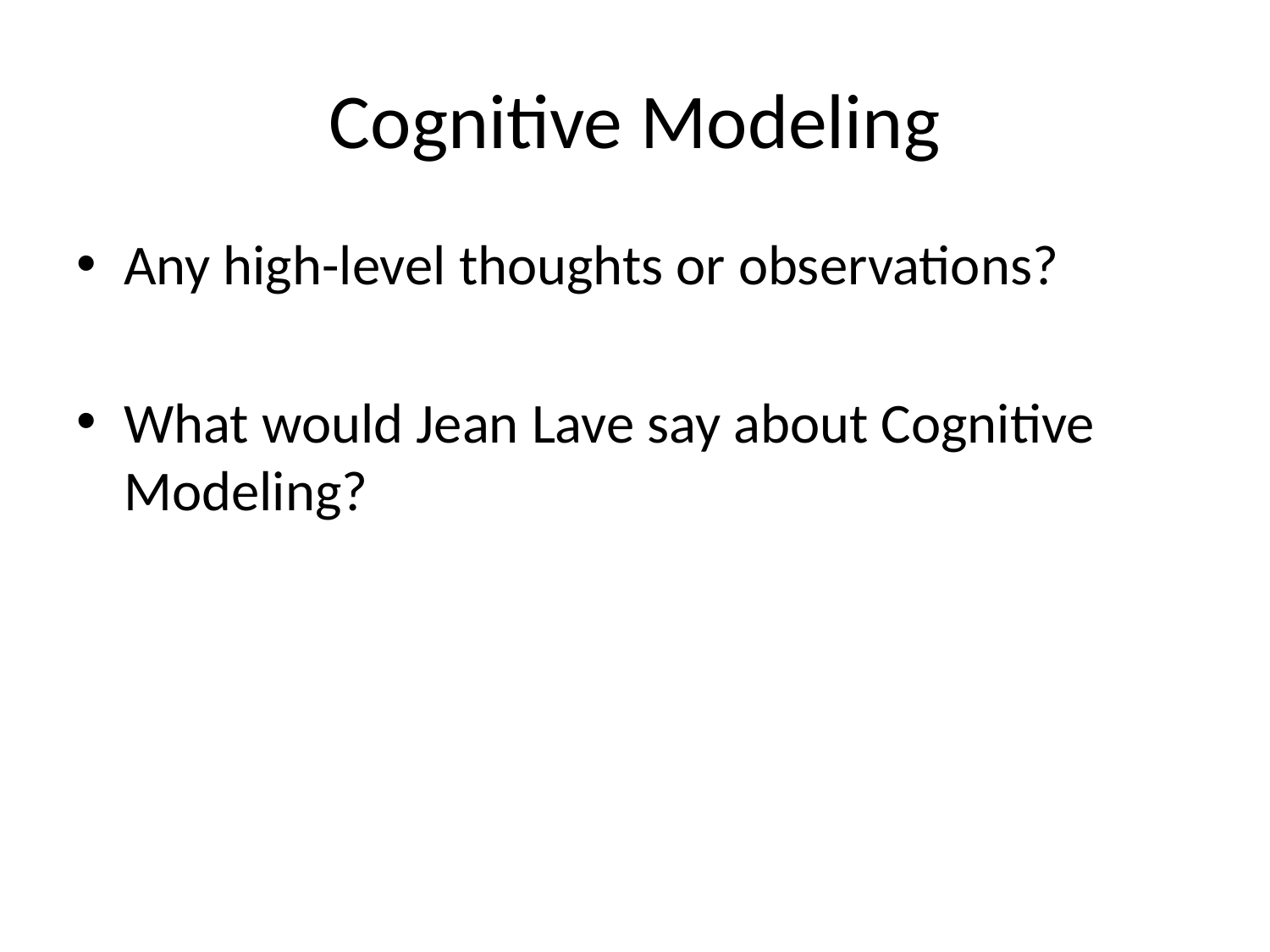

# Cognitive Modeling
Any high-level thoughts or observations?

What would Jean Lave say about Cognitive Modeling?